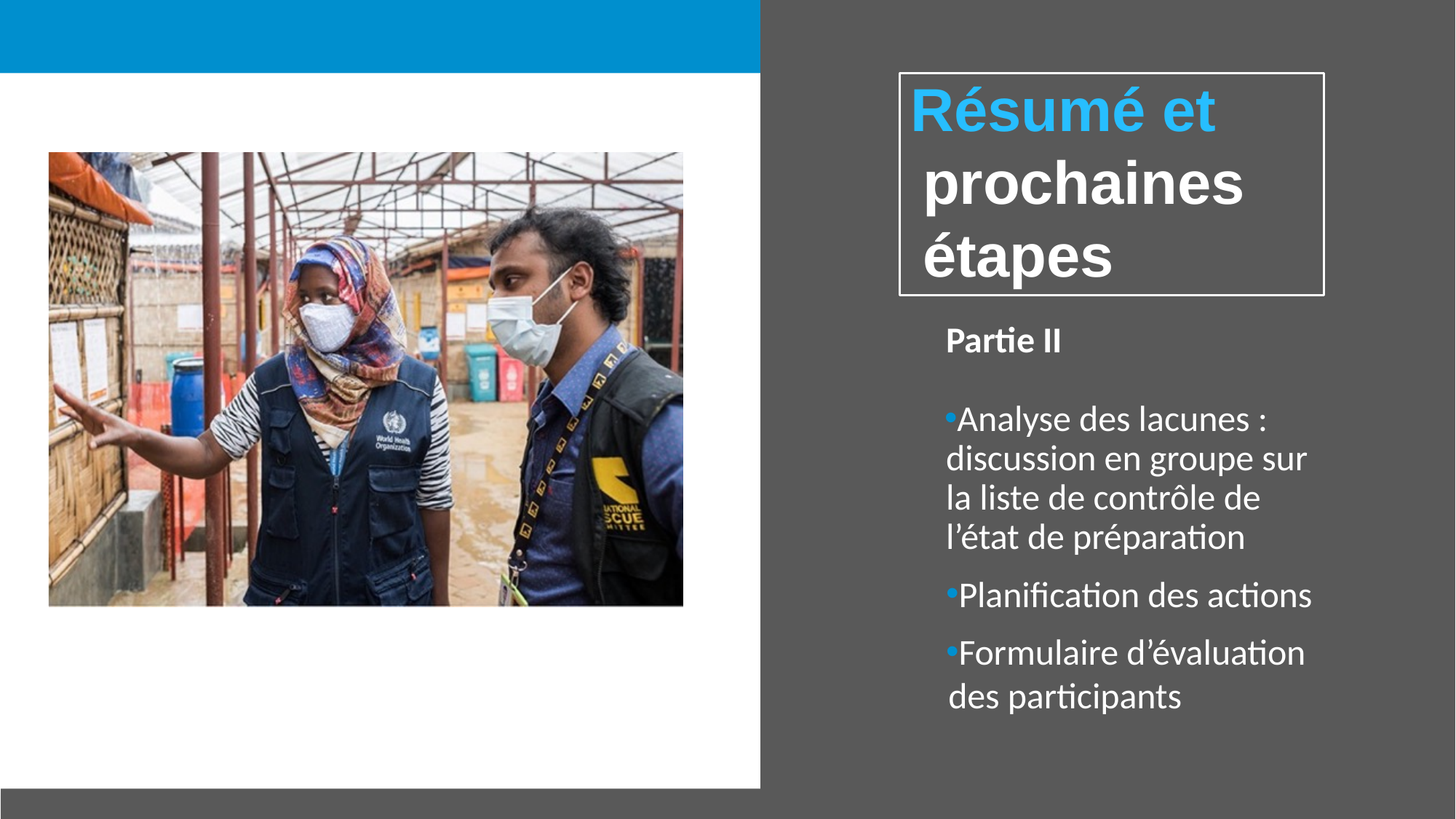

# Résumé et prochaines étapes

Partie II

Analyse des lacunes : discussion en groupe sur la liste de contrôle de l’état de préparation
Planification des actions
Formulaire d’évaluation des participants